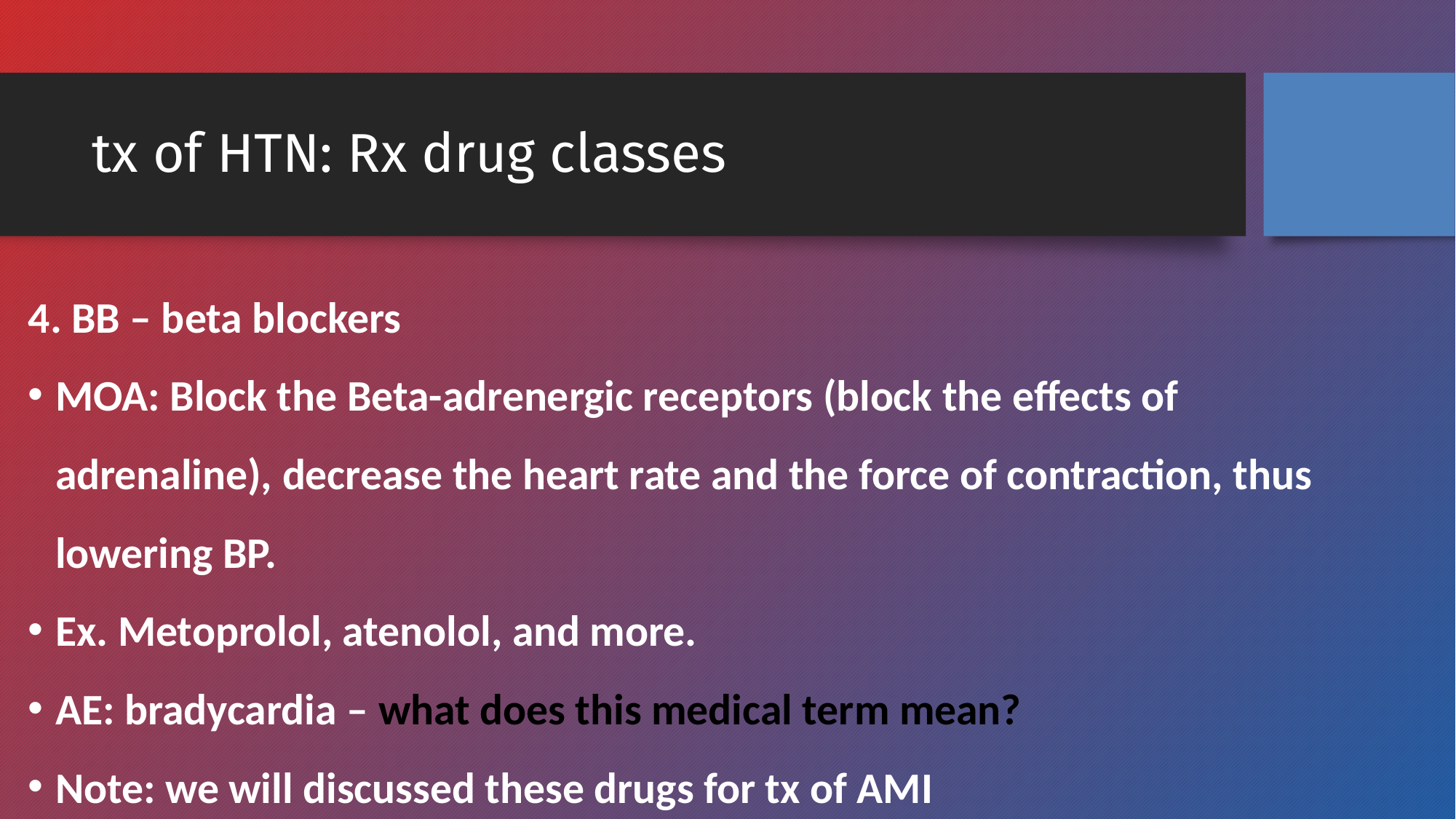

# tx of HTN: Rx drug classes
4. BB – beta blockers
MOA: Block the Beta-adrenergic receptors (block the effects of adrenaline), decrease the heart rate and the force of contraction, thus lowering BP.
Ex. Metoprolol, atenolol, and more.
AE: bradycardia – what does this medical term mean?
Note: we will discussed these drugs for tx of AMI